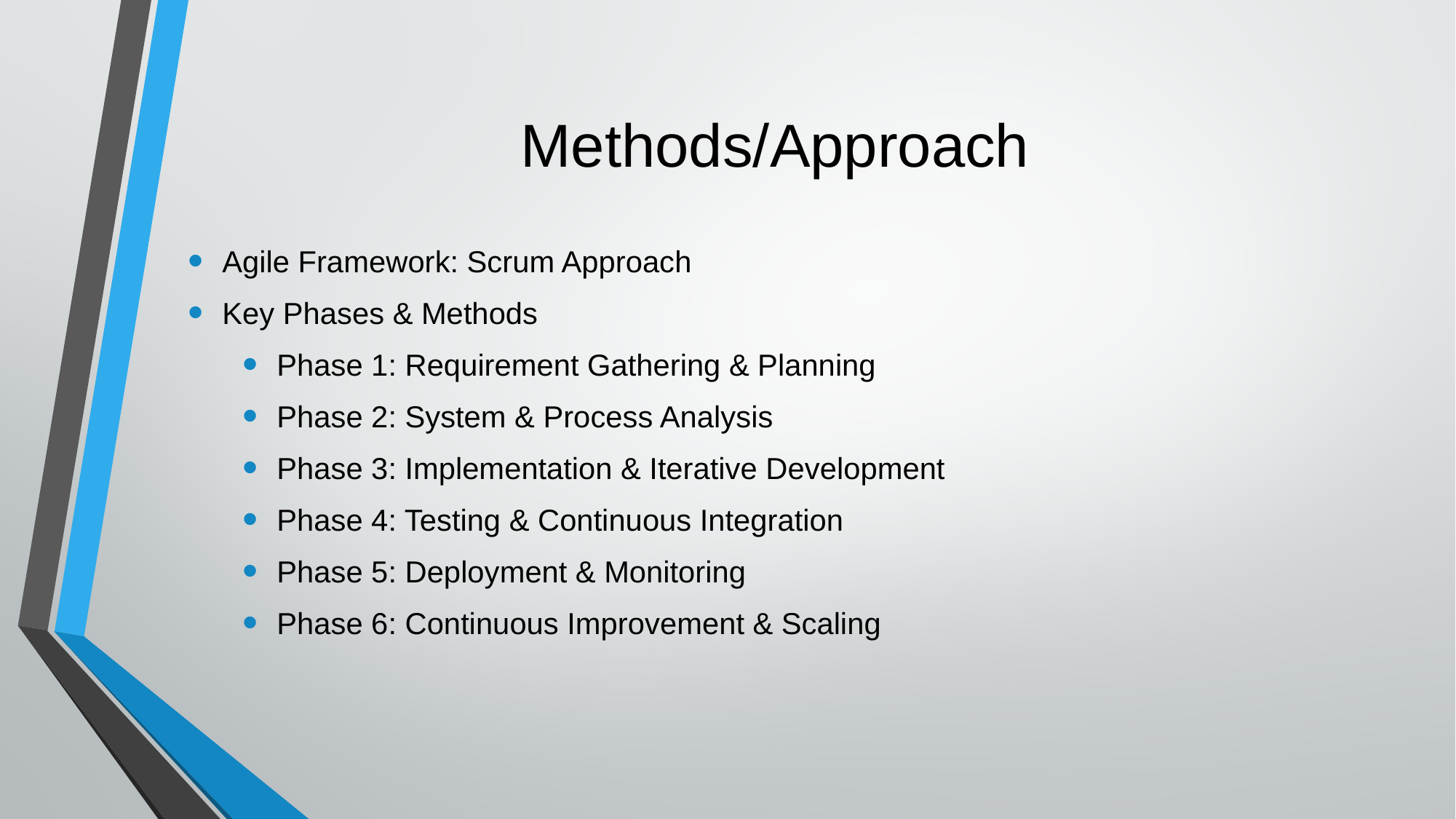

# Methods/Approach
Agile Framework: Scrum Approach
Key Phases & Methods
Phase 1: Requirement Gathering & Planning
Phase 2: System & Process Analysis
Phase 3: Implementation & Iterative Development
Phase 4: Testing & Continuous Integration
Phase 5: Deployment & Monitoring
Phase 6: Continuous Improvement & Scaling